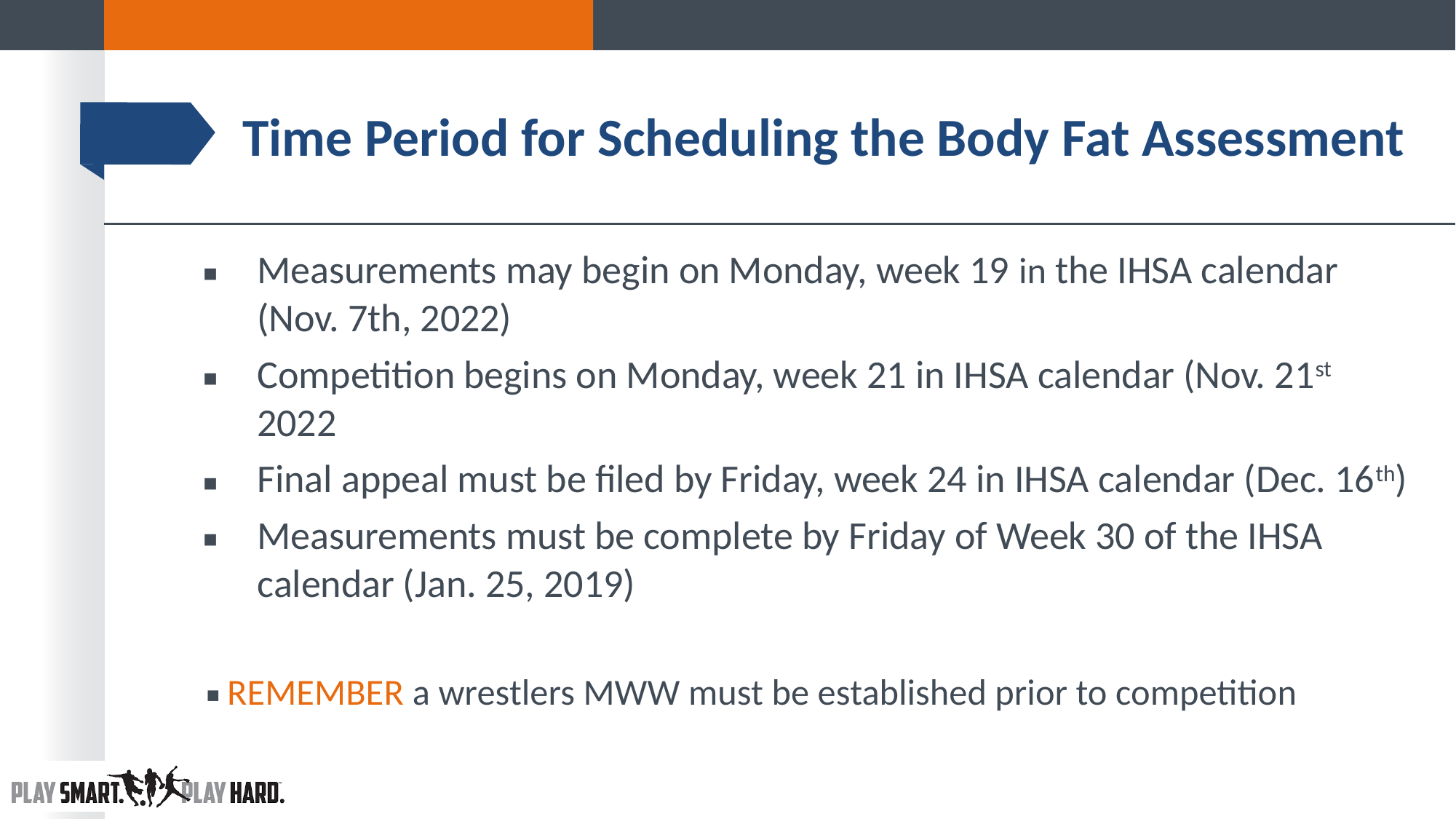

# Time Period for Scheduling the Body Fat Assessment
Measurements may begin on Monday, week 19 in the IHSA calendar (Nov. 7th, 2022)
Competition begins on Monday, week 21 in IHSA calendar (Nov. 21st 2022
Final appeal must be filed by Friday, week 24 in IHSA calendar (Dec. 16th)
Measurements must be complete by Friday of Week 30 of the IHSA calendar (Jan. 25, 2019)

REMEMBER a wrestlers MWW must be established prior to competition